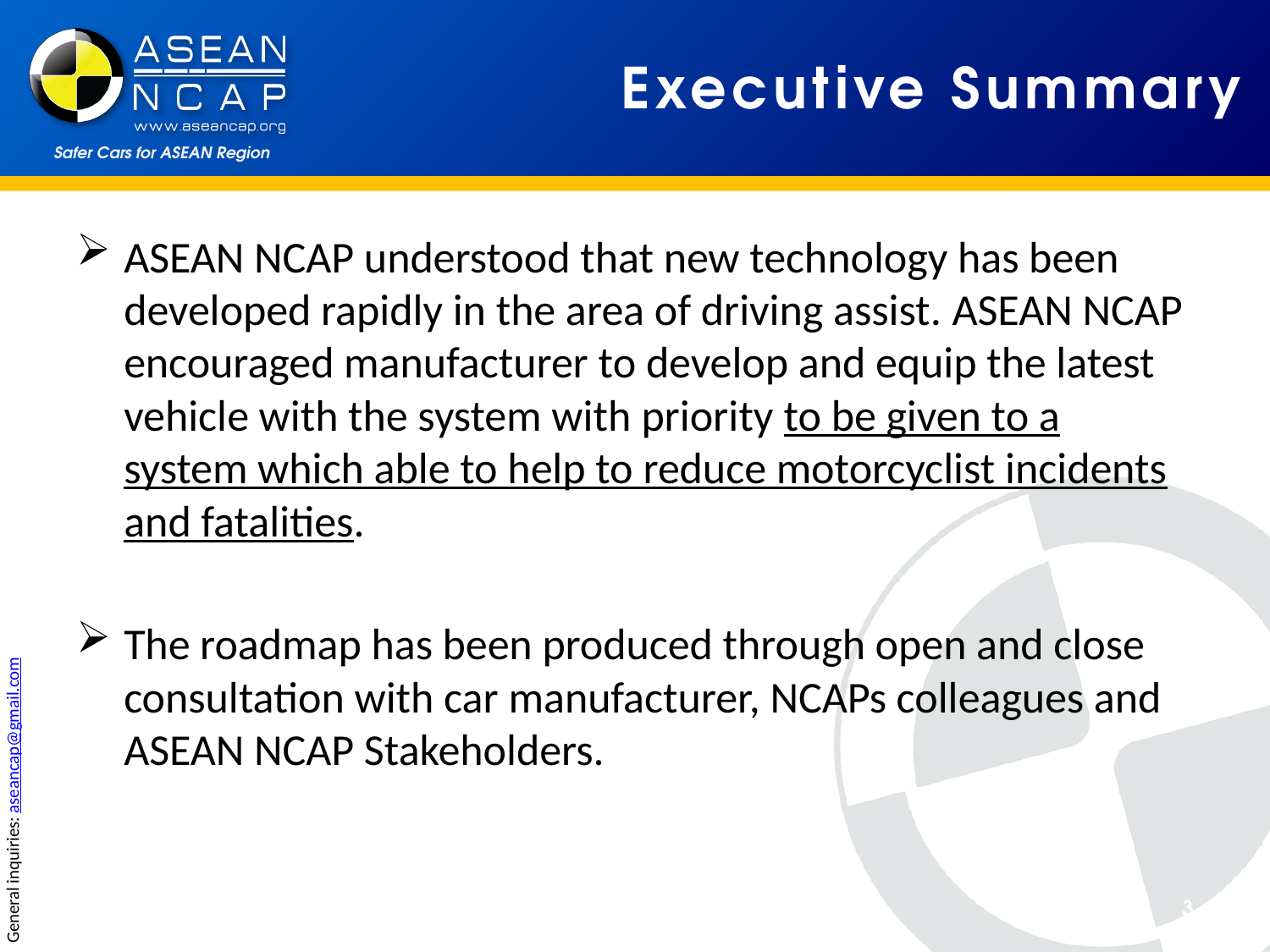

# Executive Summary
ASEAN NCAP understood that new technology has been developed rapidly in the area of driving assist. ASEAN NCAP encouraged manufacturer to develop and equip the latest vehicle with the system with priority to be given to a system which able to help to reduce motorcyclist incidents and fatalities.

The roadmap has been produced through open and close consultation with car manufacturer, NCAPs colleagues and ASEAN NCAP Stakeholders.
3